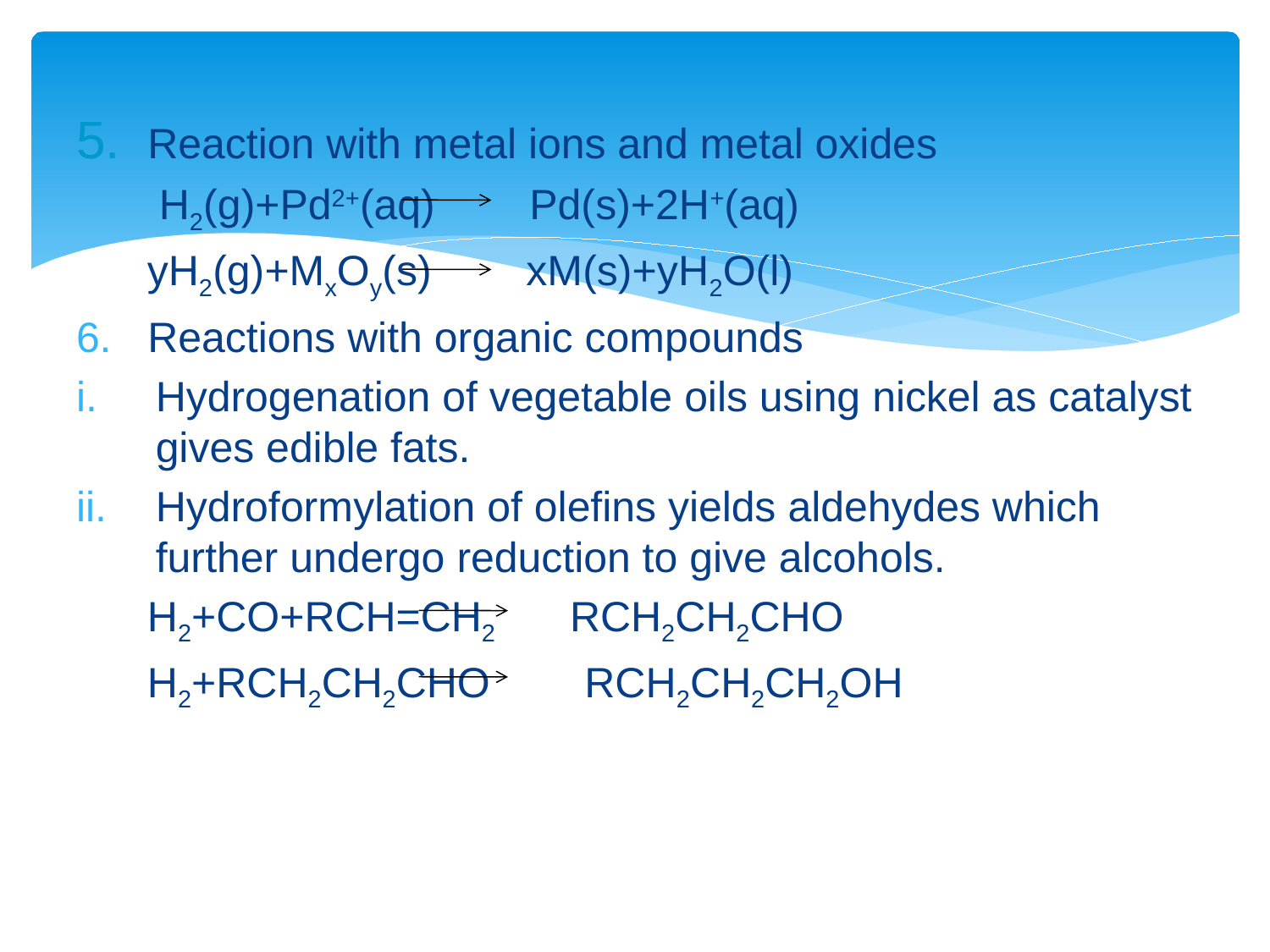

5.	Reaction with metal ions and metal oxides
       H2(g)+Pd2+(aq)        Pd(s)+2H+(aq)
      yH2(g)+MxOy(s)        xM(s)+yH2O(l)
Reactions with organic compounds
Hydrogenation of vegetable oils using nickel as catalyst gives edible fats.
Hydroformylation of olefins yields aldehydes which further undergo reduction to give alcohols.
      H2+CO+RCH=CH2           RCH2CH2CHO
      H2+RCH2CH2CHO        RCH2CH2CH2OH